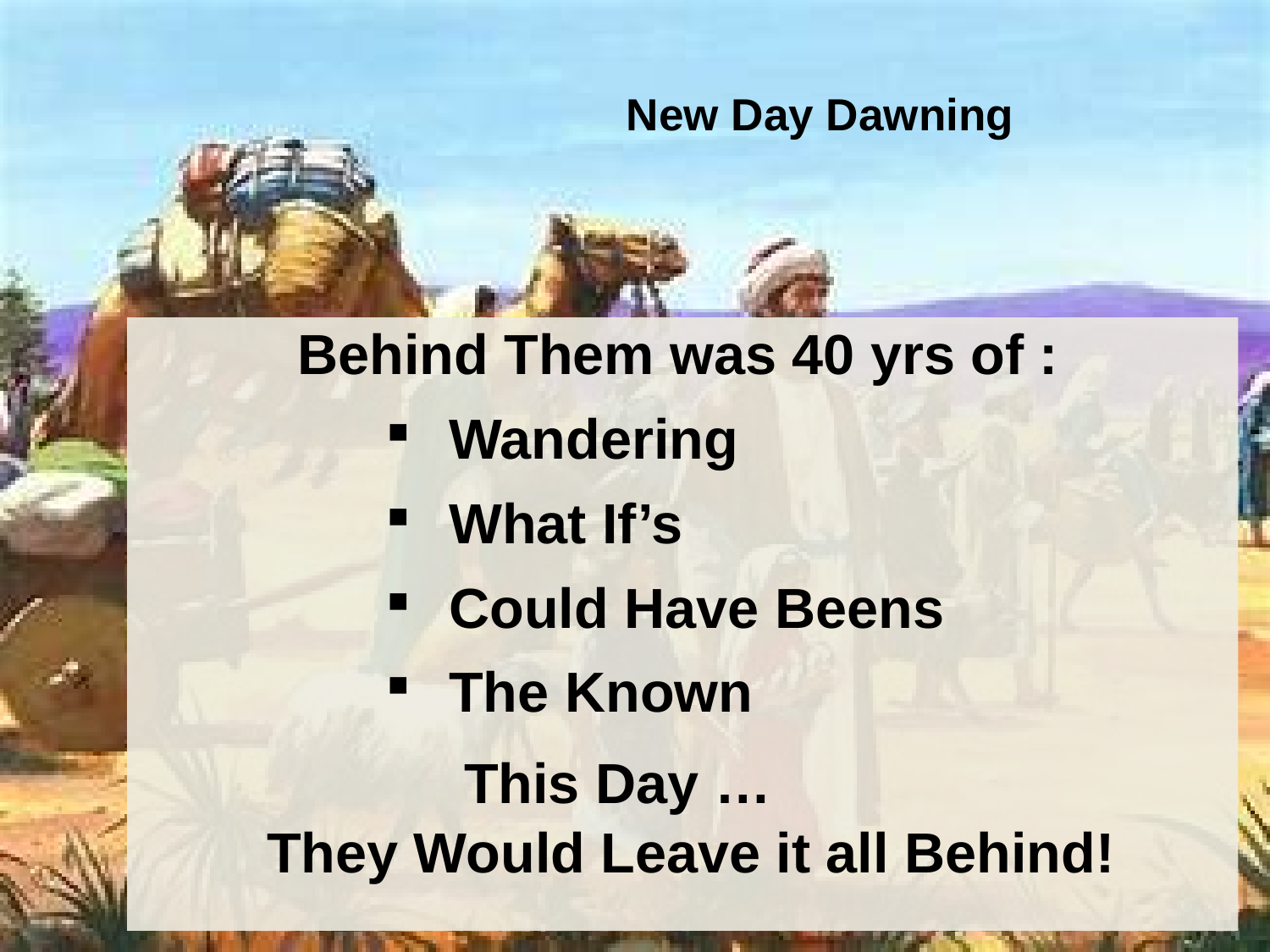

# New Day Dawning
    Behind Them was 40 yrs of :
  Wandering
  What If’s
  Could Have Beens
  The Known
     This Day …
They Would Leave it all Behind!